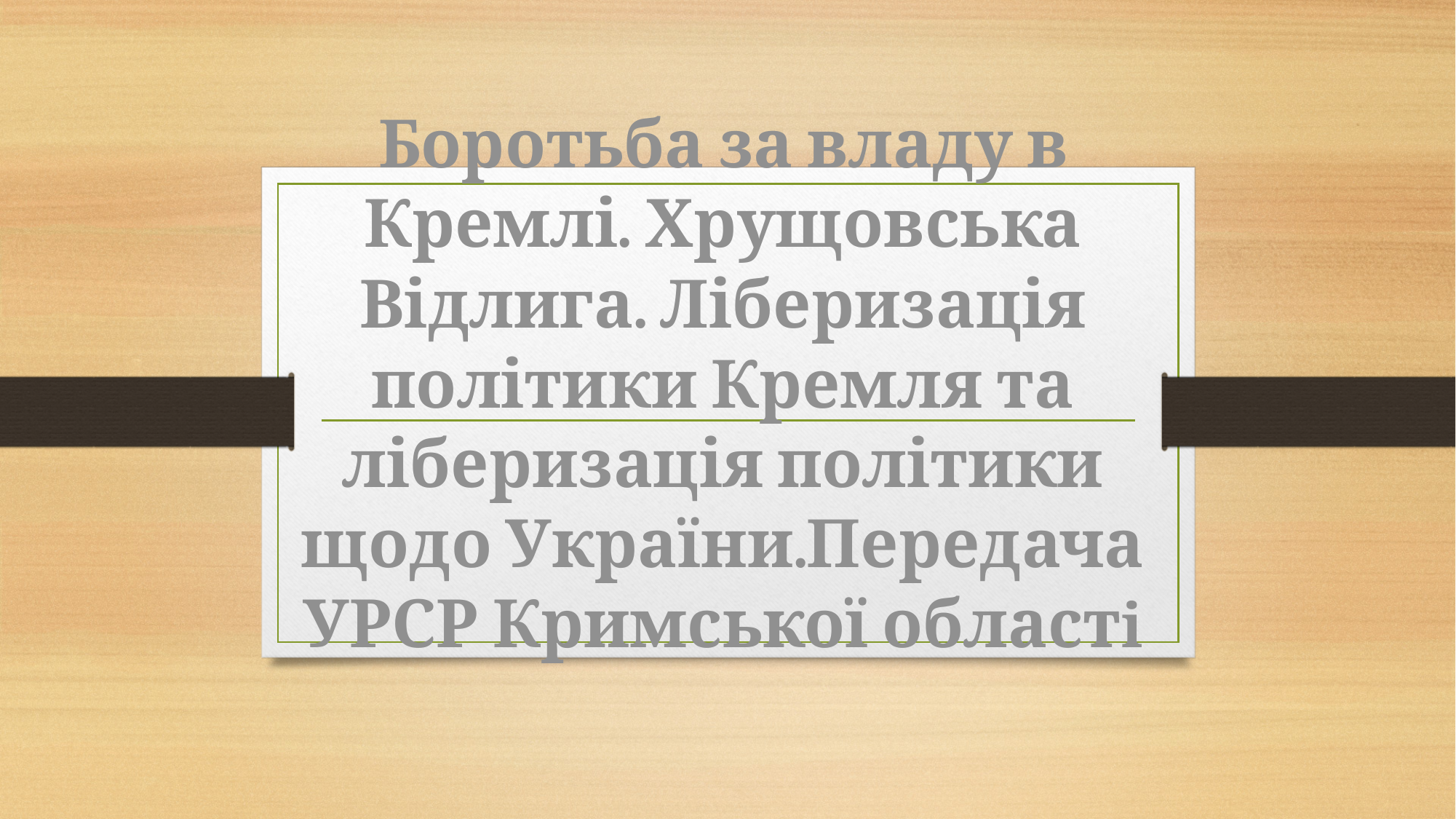

# Боротьба за владу в Кремлі. Хрущовська Відлига. Ліберизація політики Кремля та ліберизація політики щодо України.Передача УРСР Кримської області